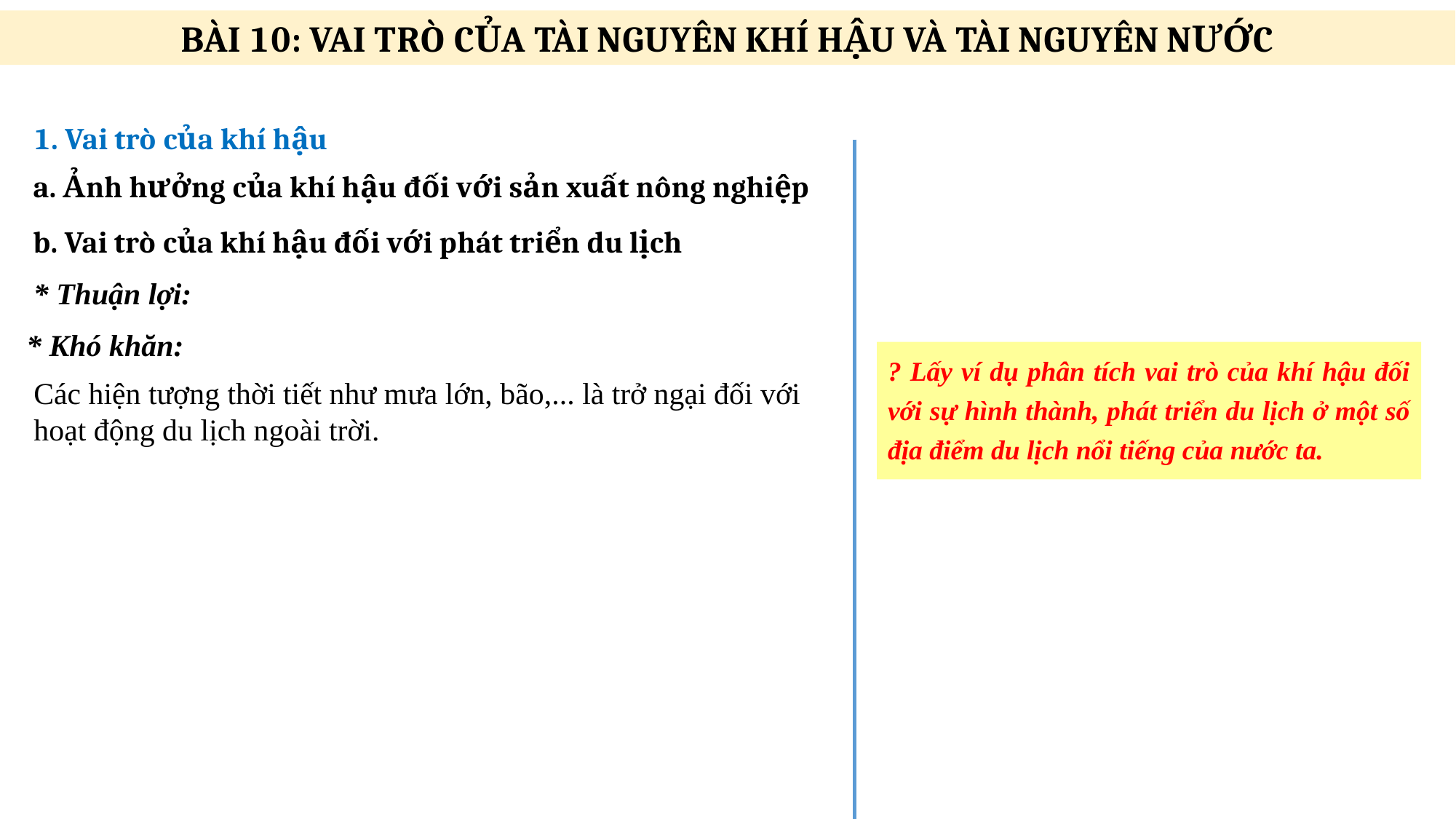

BÀI 10: VAI TRÒ CỦA TÀI NGUYÊN KHÍ HẬU VÀ TÀI NGUYÊN NƯỚC
1. Vai trò của khí hậu
a. Ảnh hưởng của khí hậu đối với sản xuất nông nghiệp
# b. Vai trò của khí hậu đối với phát triển du lịch
* Thuận lợi:
* Khó khăn:
? Lấy ví dụ phân tích vai trò của khí hậu đối với sự hình thành, phát triển du lịch ở một số địa điểm du lịch nổi tiếng của nước ta.
Các hiện tượng thời tiết như mưa lớn, bão,... là trở ngại đối với hoạt động du lịch ngoài trời.